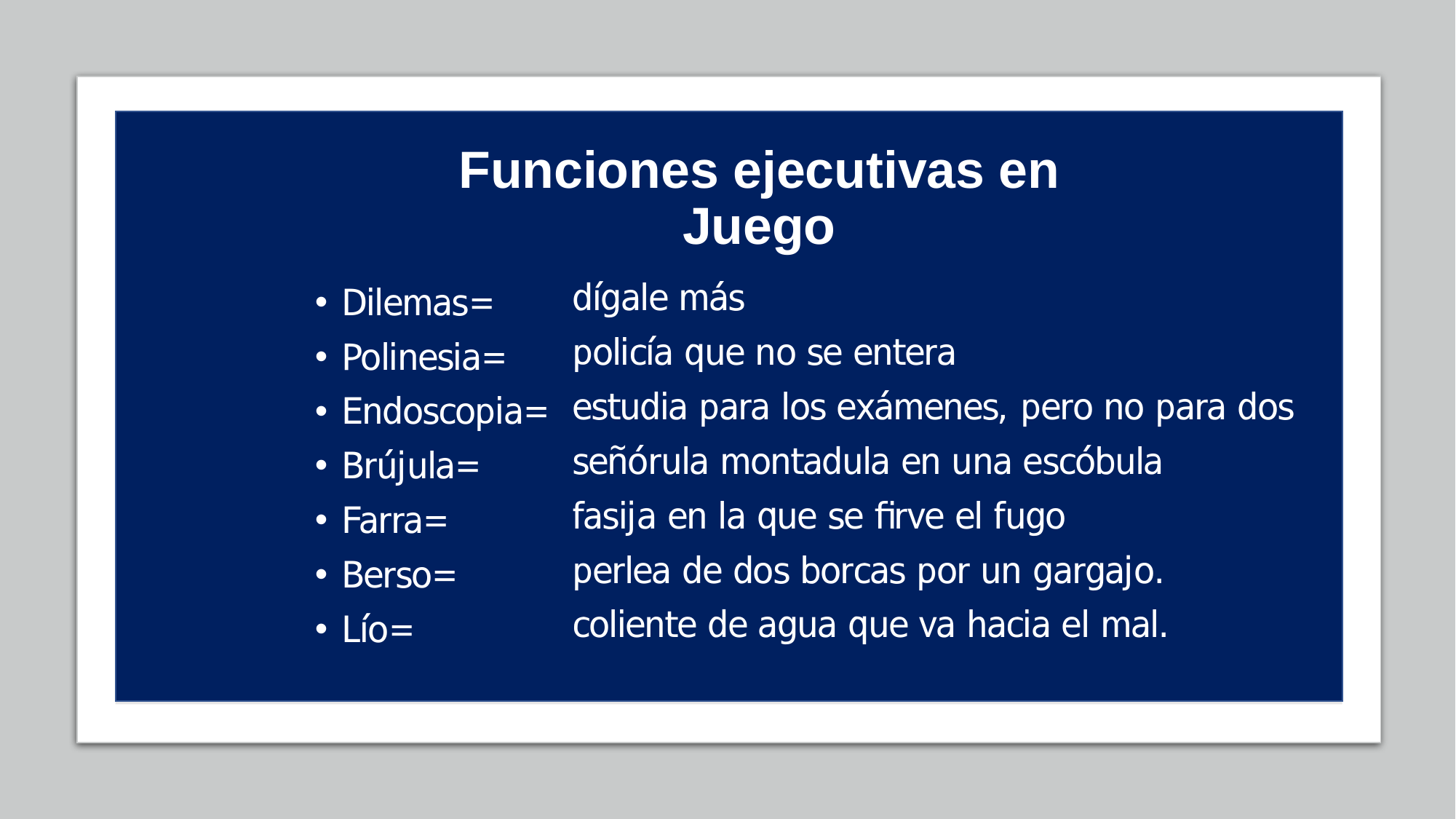

# Funciones ejecutivas en Juego
dígale más
policía que no se entera
estudia para los exámenes, pero no para dos
señórula montadula en una escóbula
fasija en la que se firve el fugo
perlea de dos borcas por un gargajo.
coliente de agua que va hacia el mal.
Dilemas=
Polinesia=
Endoscopia=
Brújula=
Farra=
Berso=
Lío=